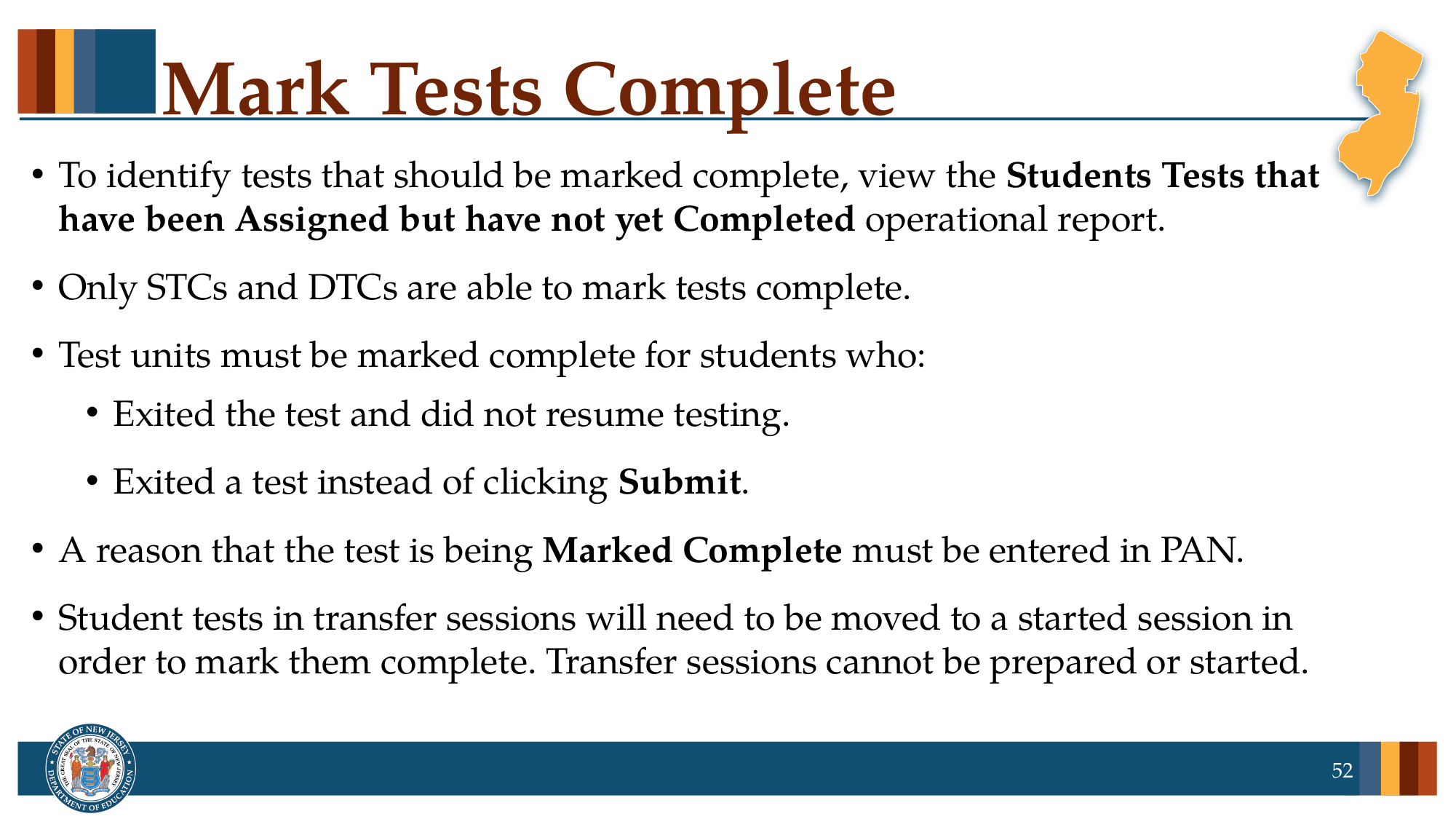

# Mark Tests Complete
To identify tests that should be marked complete, view the Students Tests that have been Assigned but have not yet Completed operational report.
Only STCs and DTCs are able to mark tests complete.
Test units must be marked complete for students who:
Exited the test and did not resume testing.
Exited a test instead of clicking Submit.
A reason that the test is being Marked Complete must be entered in PAN.
Student tests in transfer sessions will need to be moved to a started session in order to mark them complete. Transfer sessions cannot be prepared or started.
52